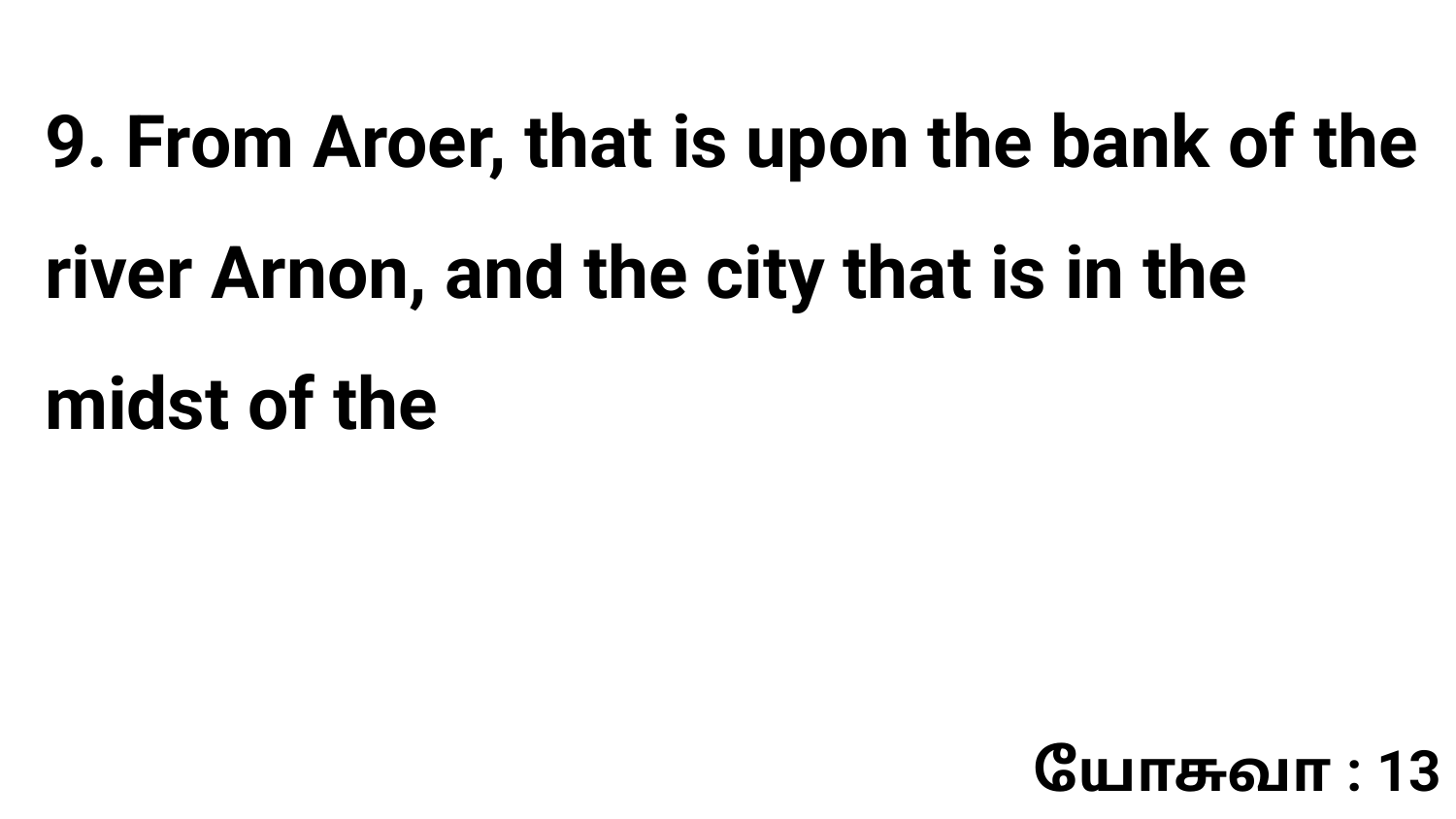

9. From Aroer, that is upon the bank of the river Arnon, and the city that is in the midst of the
யோசுவா : 13